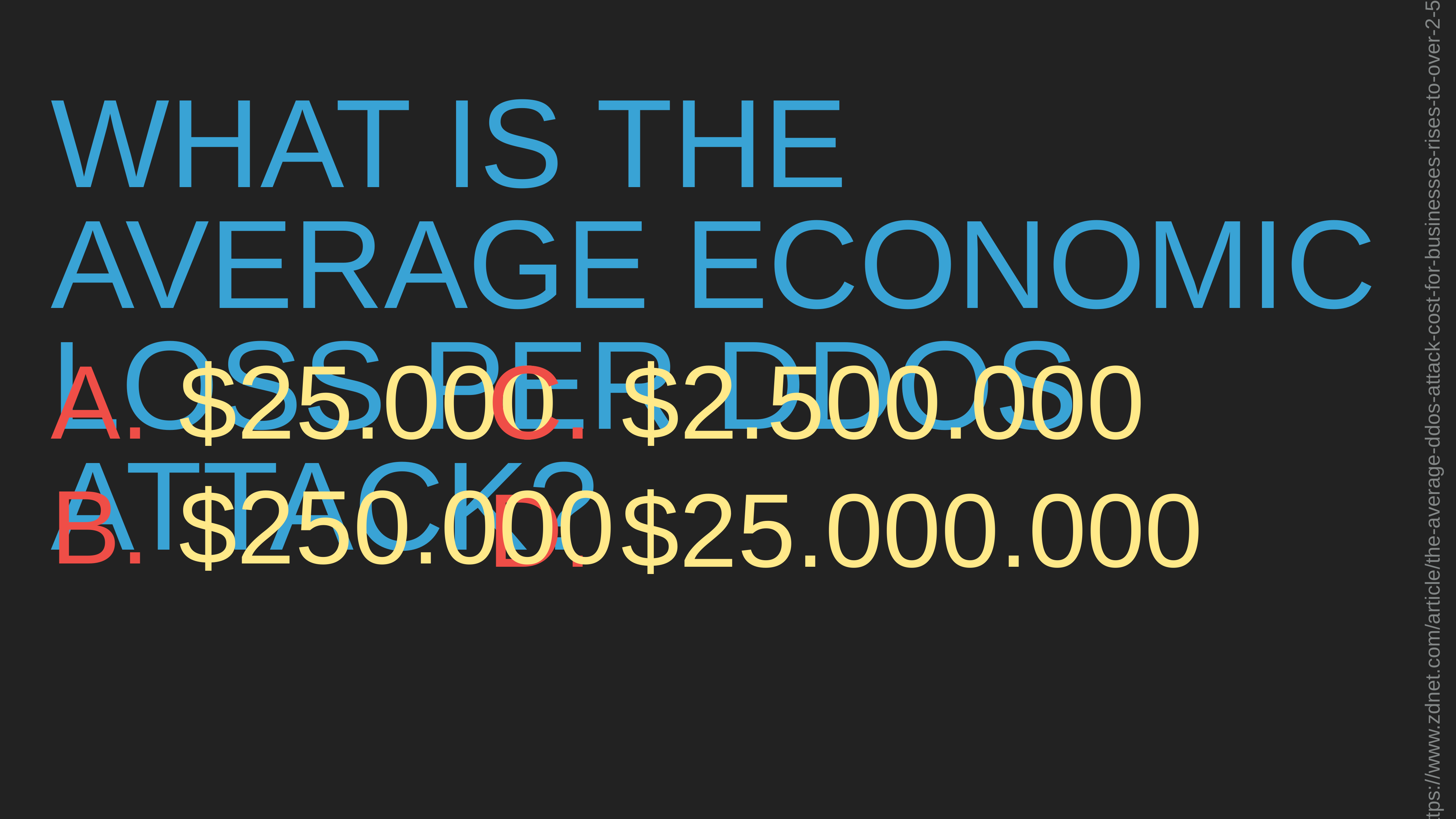

WHAT IS THE AVERAGE ECONOMIC LOSS PER DDOS ATTACK?
A. $25.000
C. $2.500.000
https://www.zdnet.com/article/the-average-ddos-attack-cost-for-businesses-rises-to-over-2-5m/
B. $250.000
D. $25.000.000